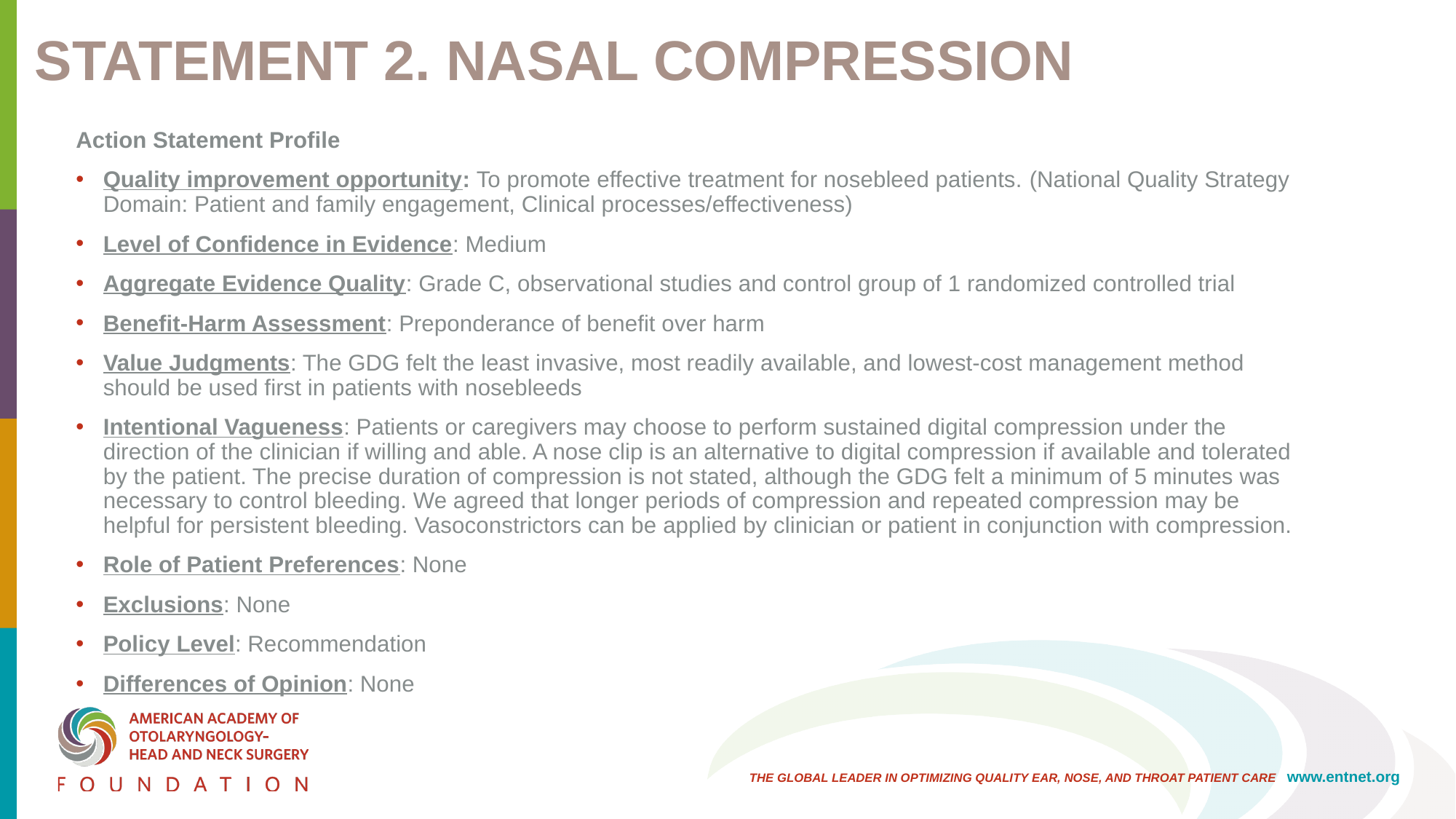

# STATEMENT 2. NASAL COMPRESSION
Action Statement Profile
Quality improvement opportunity: To promote effective treatment for nosebleed patients. (National Quality Strategy Domain: Patient and family engagement, Clinical processes/effectiveness)
Level of Confidence in Evidence: Medium
Aggregate Evidence Quality: Grade C, observational studies and control group of 1 randomized controlled trial
Benefit-Harm Assessment: Preponderance of benefit over harm
Value Judgments: The GDG felt the least invasive, most readily available, and lowest-cost management method should be used first in patients with nosebleeds
Intentional Vagueness: Patients or caregivers may choose to perform sustained digital compression under the direction of the clinician if willing and able. A nose clip is an alternative to digital compression if available and tolerated by the patient. The precise duration of compression is not stated, although the GDG felt a minimum of 5 minutes was necessary to control bleeding. We agreed that longer periods of compression and repeated compression may be helpful for persistent bleeding. Vasoconstrictors can be applied by clinician or patient in conjunction with compression.
Role of Patient Preferences: None
Exclusions: None
Policy Level: Recommendation
Differences of Opinion: None